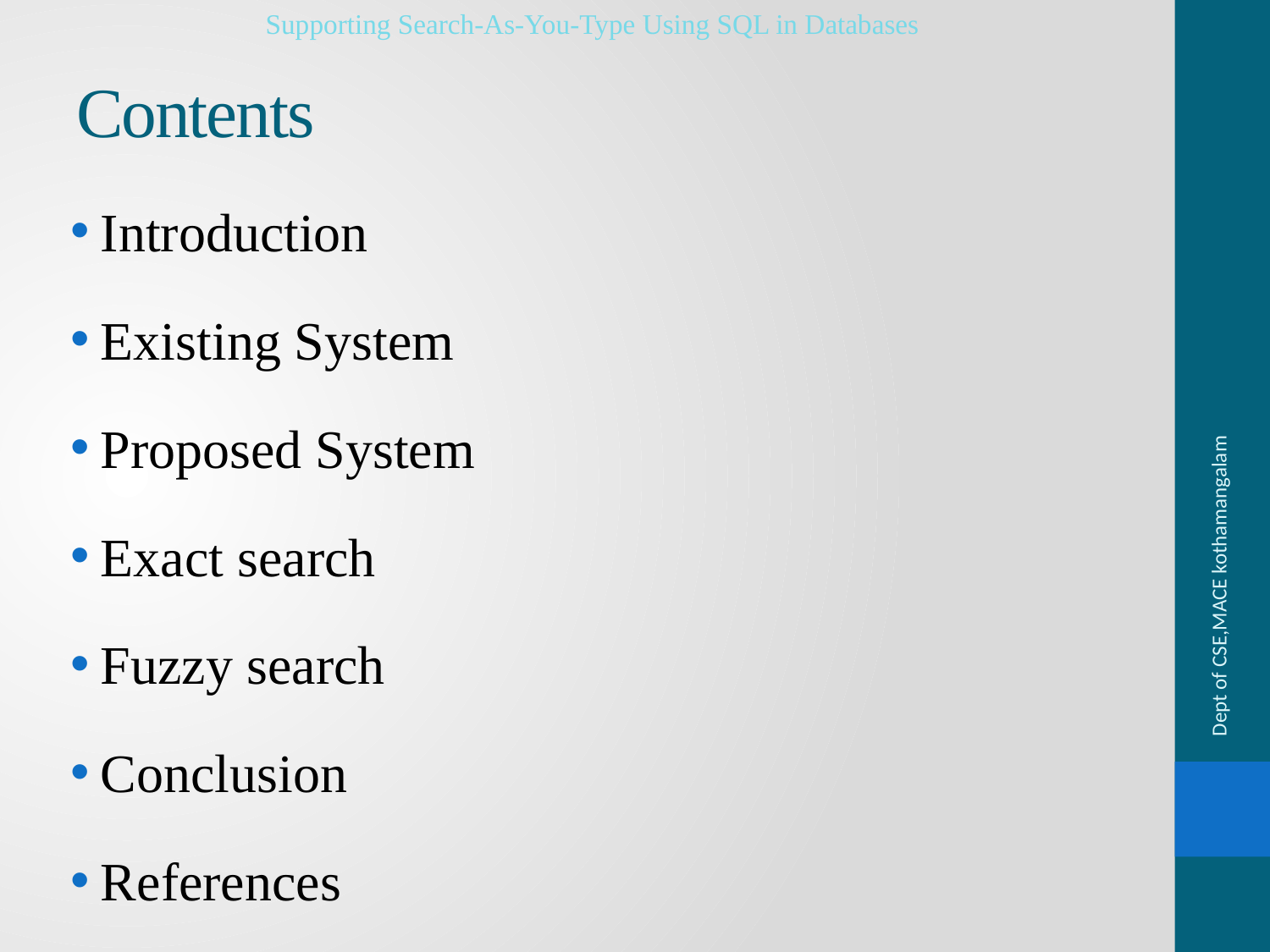

Supporting Search-As-You-Type Using SQL in Databases
# Contents
Introduction
Existing System
Proposed System
Exact search
Fuzzy search
Conclusion
References

Dept of CSE,MACE kothamangalam